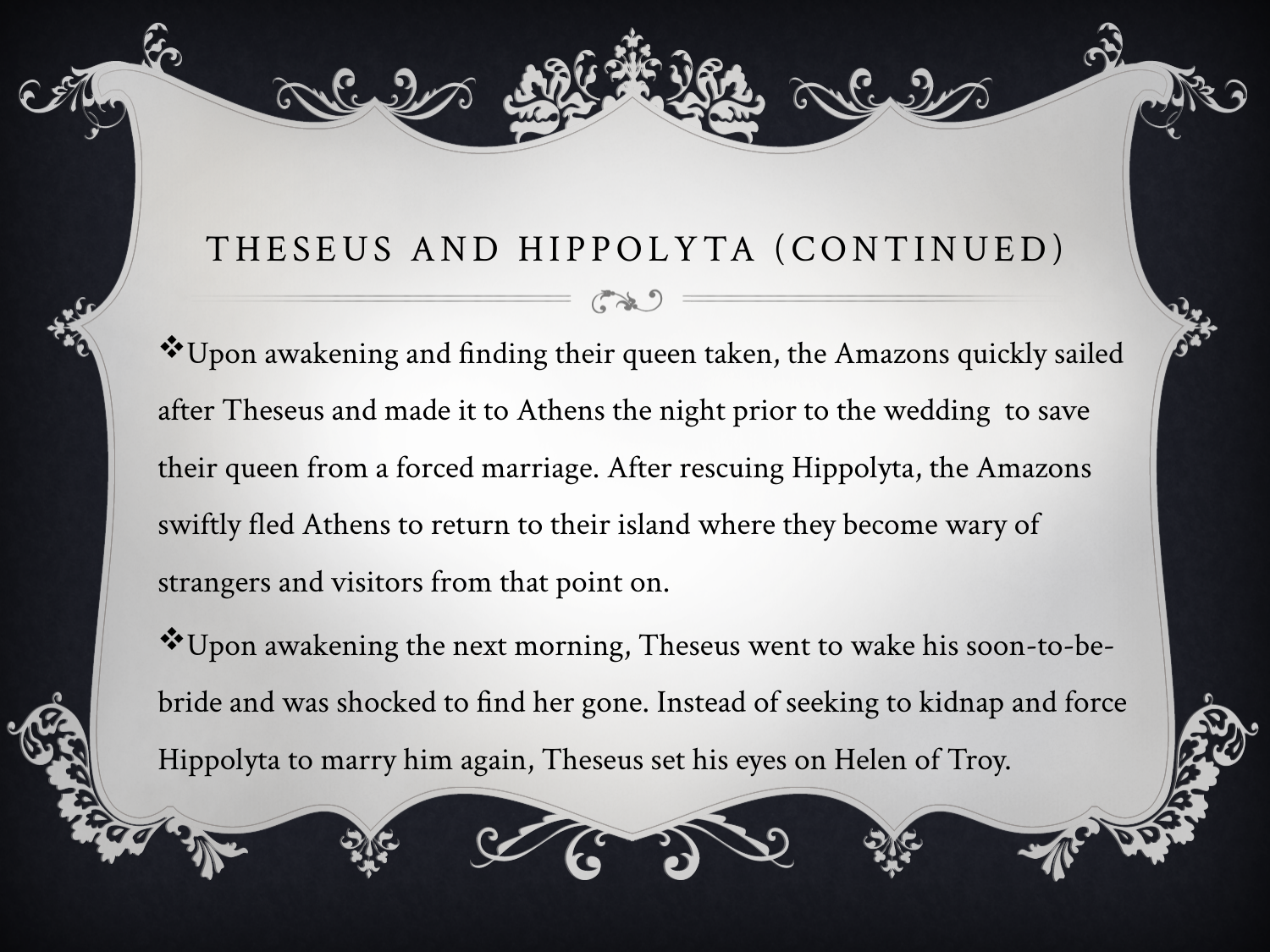

# Theseus and Hippolyta (continued)
Upon awakening and finding their queen taken, the Amazons quickly sailed after Theseus and made it to Athens the night prior to the wedding  to save their queen from a forced marriage. After rescuing Hippolyta, the Amazons swiftly fled Athens to return to their island where they become wary of strangers and visitors from that point on.
Upon awakening the next morning, Theseus went to wake his soon-to-be-bride and was shocked to find her gone. Instead of seeking to kidnap and force Hippolyta to marry him again, Theseus set his eyes on Helen of Troy.